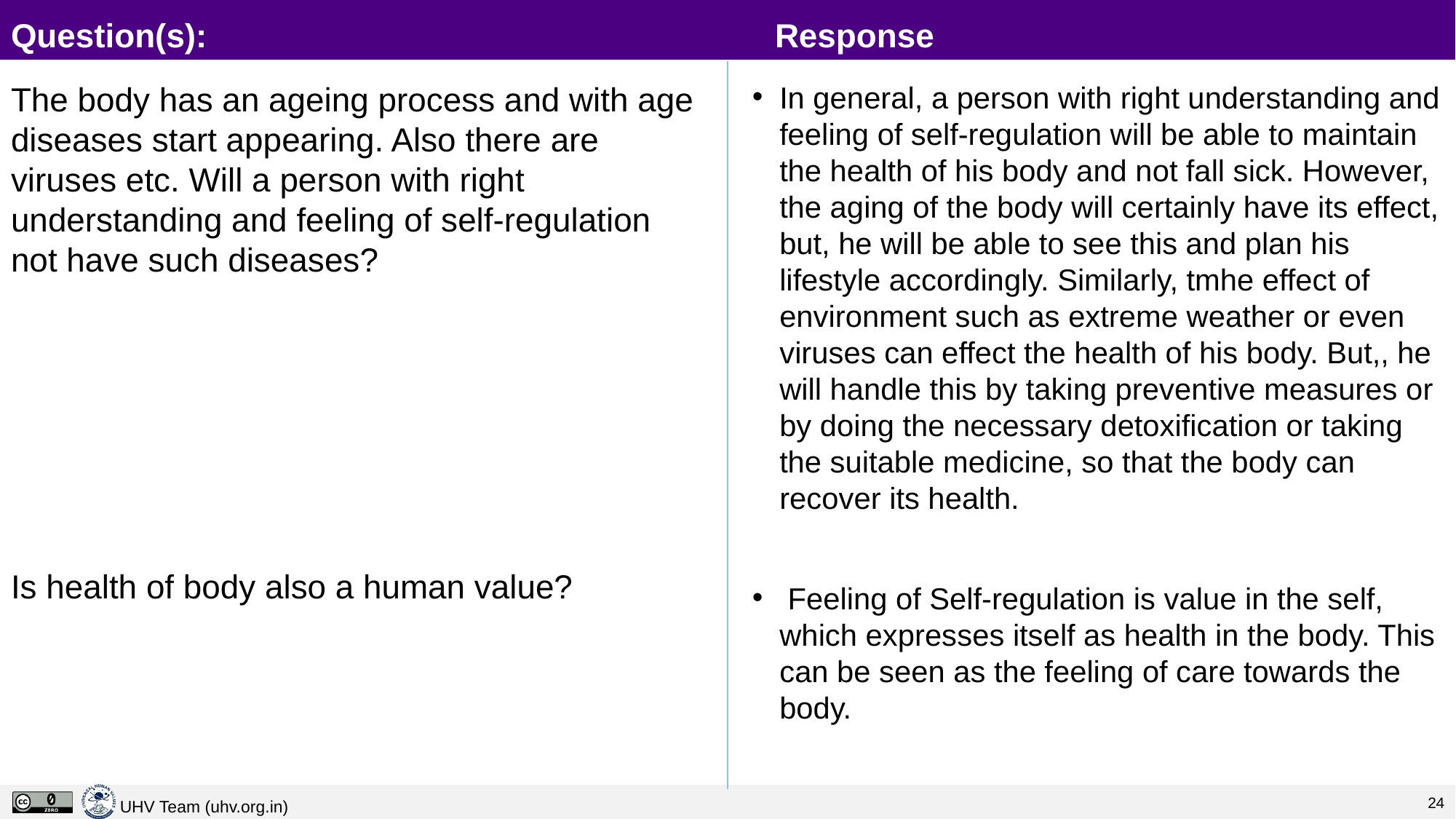

# Question(s):						Response
The body has an ageing process and with age diseases start appearing. Also there are viruses etc. Will a person with right understanding and feeling of self-regulation not have such diseases?

Is health of body also a human value?

In general, a person with right understanding and feeling of self-regulation will be able to maintain the health of his body and not fall sick. However, the aging of the body will certainly have its effect, but, he will be able to see this and plan his lifestyle accordingly. Similarly, tmhe effect of environment such as extreme weather or even viruses can effect the health of his body. But,, he will handle this by taking preventive measures or by doing the necessary detoxification or taking the suitable medicine, so that the body can recover its health.

 Feeling of Self-regulation is value in the self, which expresses itself as health in the body. This can be seen as the feeling of care towards the body.